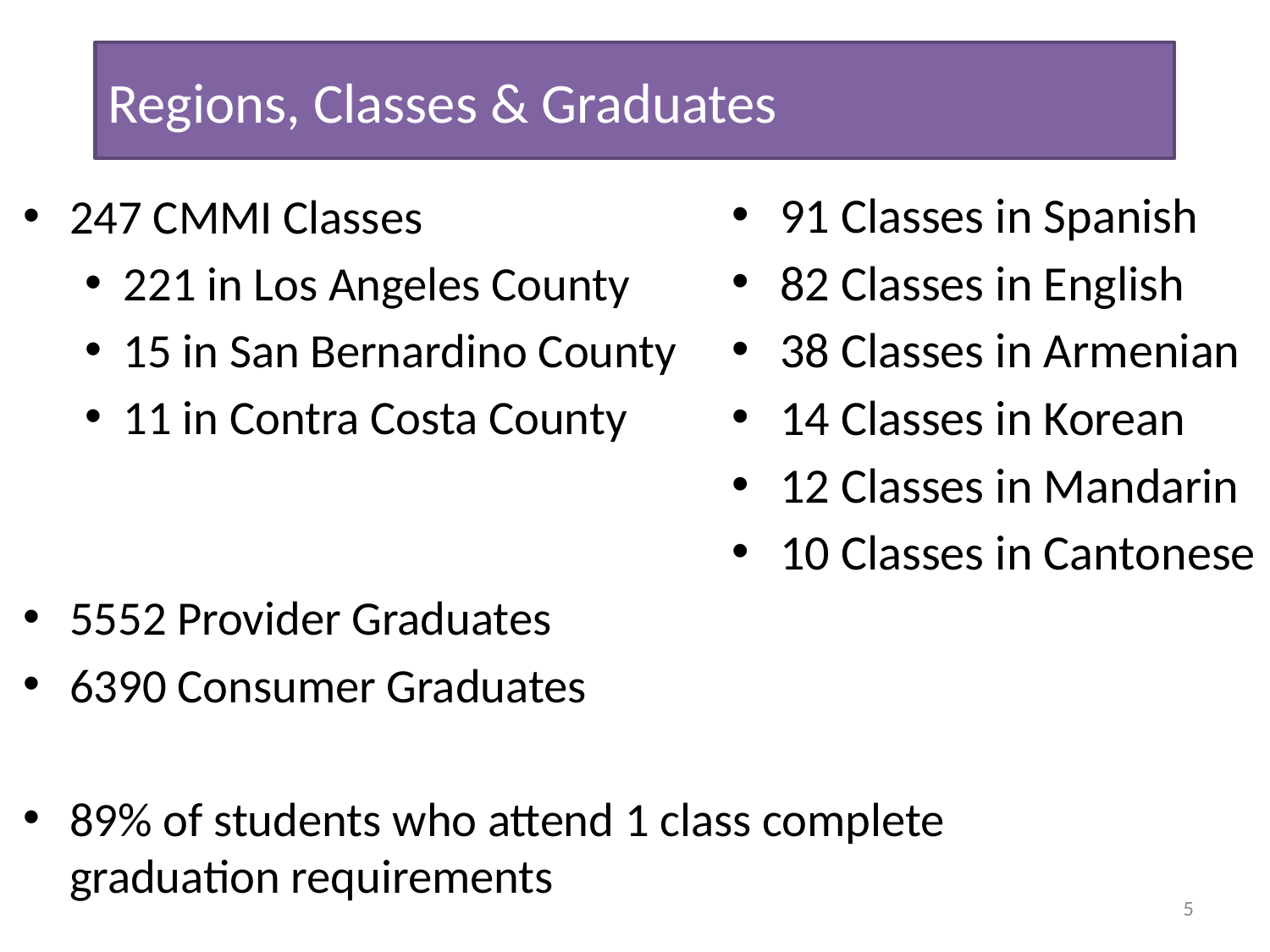

Regions, Classes & Graduates
91 Classes in Spanish
82 Classes in English
38 Classes in Armenian
14 Classes in Korean
12 Classes in Mandarin
10 Classes in Cantonese

247 CMMI Classes
221 in Los Angeles County
15 in San Bernardino County
11 in Contra Costa County

5552 Provider Graduates
6390 Consumer Graduates

89% of students who attend 1 class complete graduation requirements
5